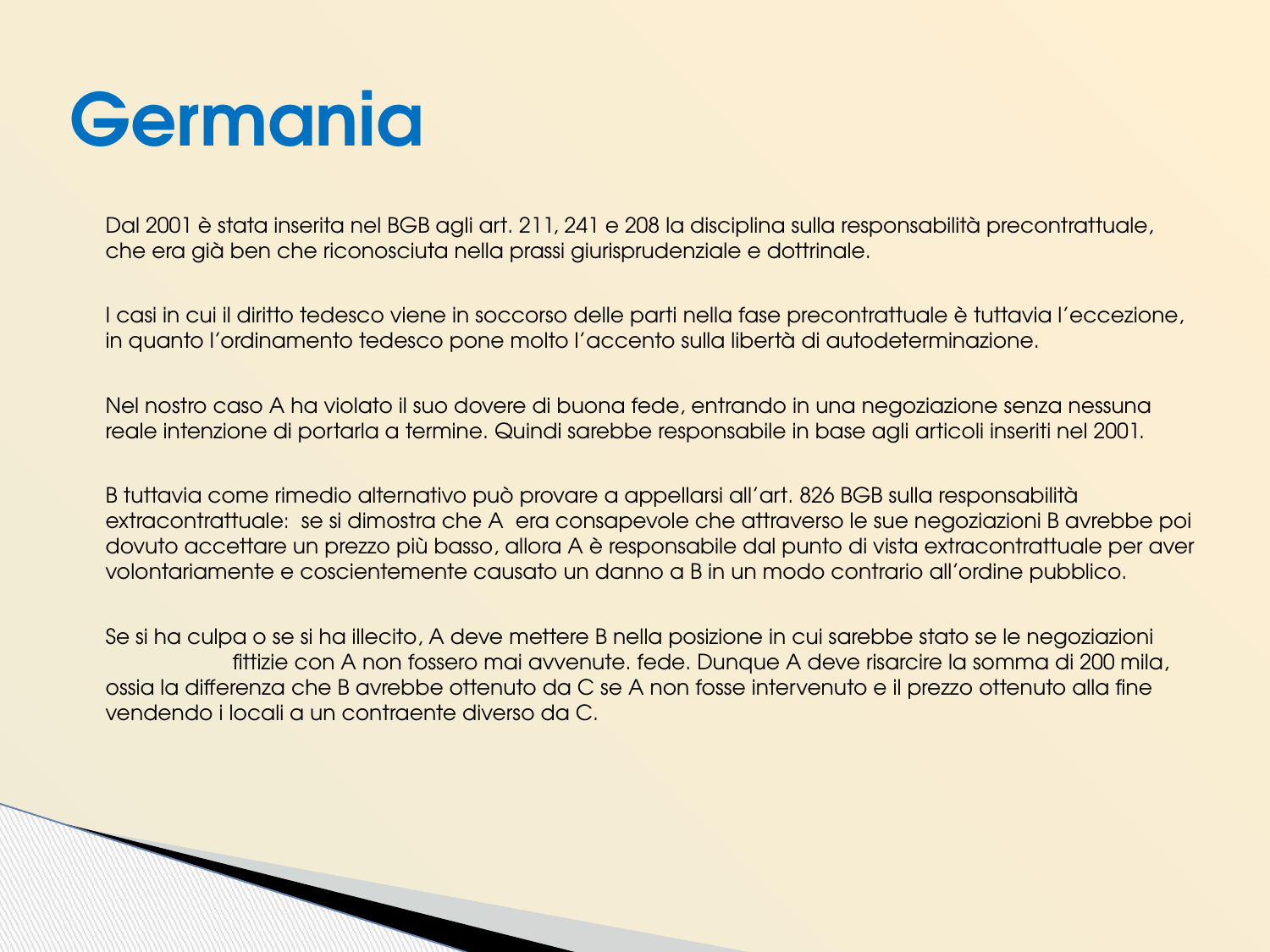

# Germania
      Dal 2001 è stata inserita nel BGB agli art. 211, 241 e 208 la disciplina sulla responsabilità precontrattuale, che era già ben che riconosciuta nella prassi giurisprudenziale e dottrinale.

      I casi in cui il diritto tedesco viene in soccorso delle parti nella fase precontrattuale è tuttavia l’eccezione, in quanto l’ordinamento tedesco pone molto l’accento sulla libertà di autodeterminazione.

	Nel nostro caso A ha violato il suo dovere di buona fede, entrando in una negoziazione senza nessuna reale intenzione di portarla a termine. Quindi sarebbe responsabile in base agli articoli inseriti nel 2001.

	B tuttavia come rimedio alternativo può provare a appellarsi all’art. 826 BGB sulla responsabilità extracontrattuale:  se si dimostra che A  era consapevole che attraverso le sue negoziazioni B avrebbe poi dovuto accettare un prezzo più basso, allora A è responsabile dal punto di vista extracontrattuale per aver volontariamente e coscientemente causato un danno a B in un modo contrario all’ordine pubblico.

	Se si ha culpa o se si ha illecito, A deve mettere B nella posizione in cui sarebbe stato se le negoziazioni	fittizie con A non fossero mai avvenute. fede. Dunque A deve risarcire la somma di 200 mila, ossia la differenza che B avrebbe ottenuto da C se A non fosse intervenuto e il prezzo ottenuto alla fine vendendo i locali a un contraente diverso da C.